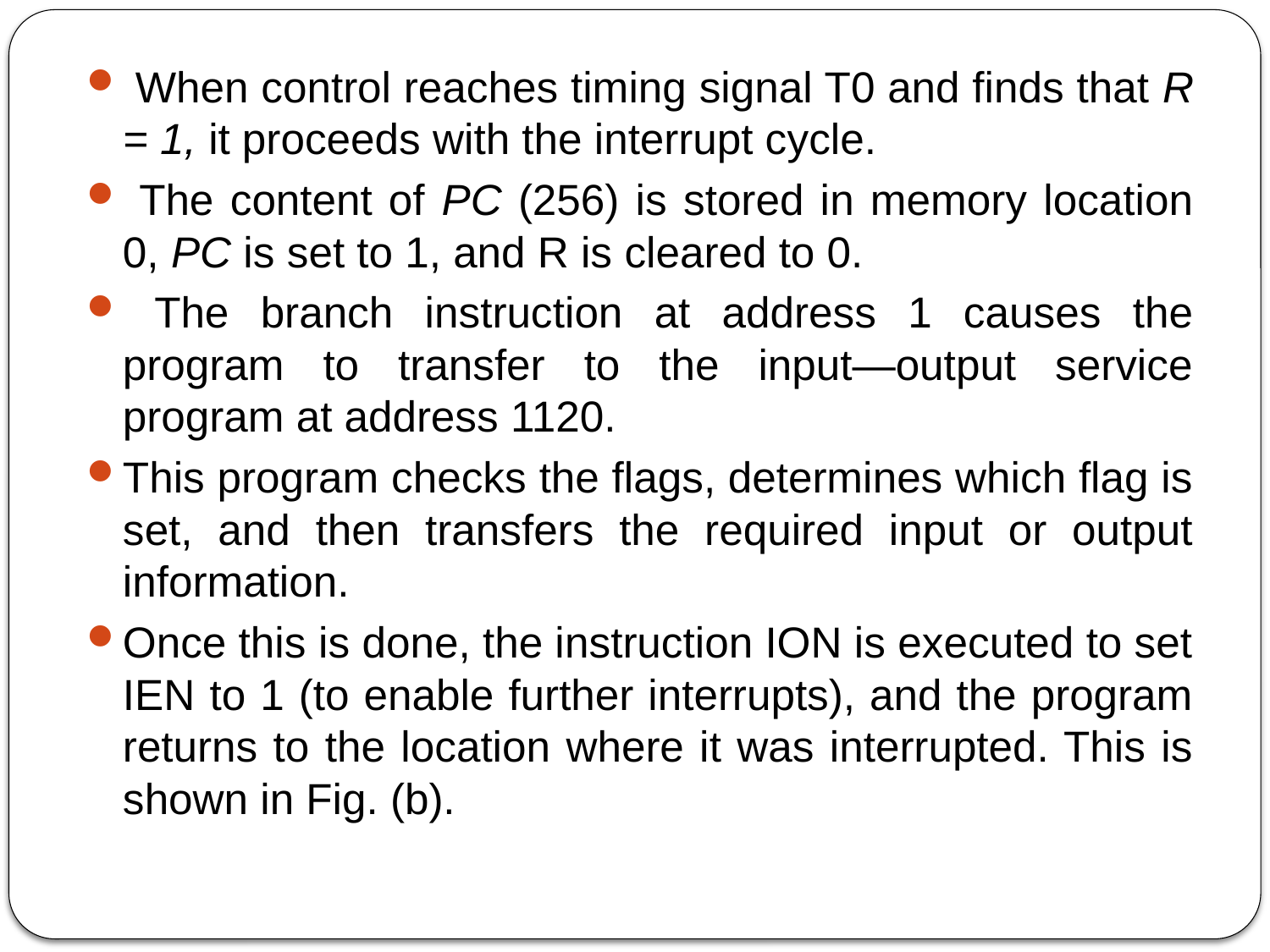

When control reaches timing signal T0 and finds that R = 1, it proceeds with the interrupt cycle.
 The content of PC (256) is stored in memory location 0, PC is set to 1, and R is cleared to 0.
 The branch instruction at address 1 causes the program to transfer to the input—output service program at address 1120.
This program checks the flags, determines which flag is set, and then transfers the required input or output information.
Once this is done, the instruction ION is executed to set IEN to 1 (to enable further interrupts), and the program returns to the location where it was interrupted. This is shown in Fig. (b).